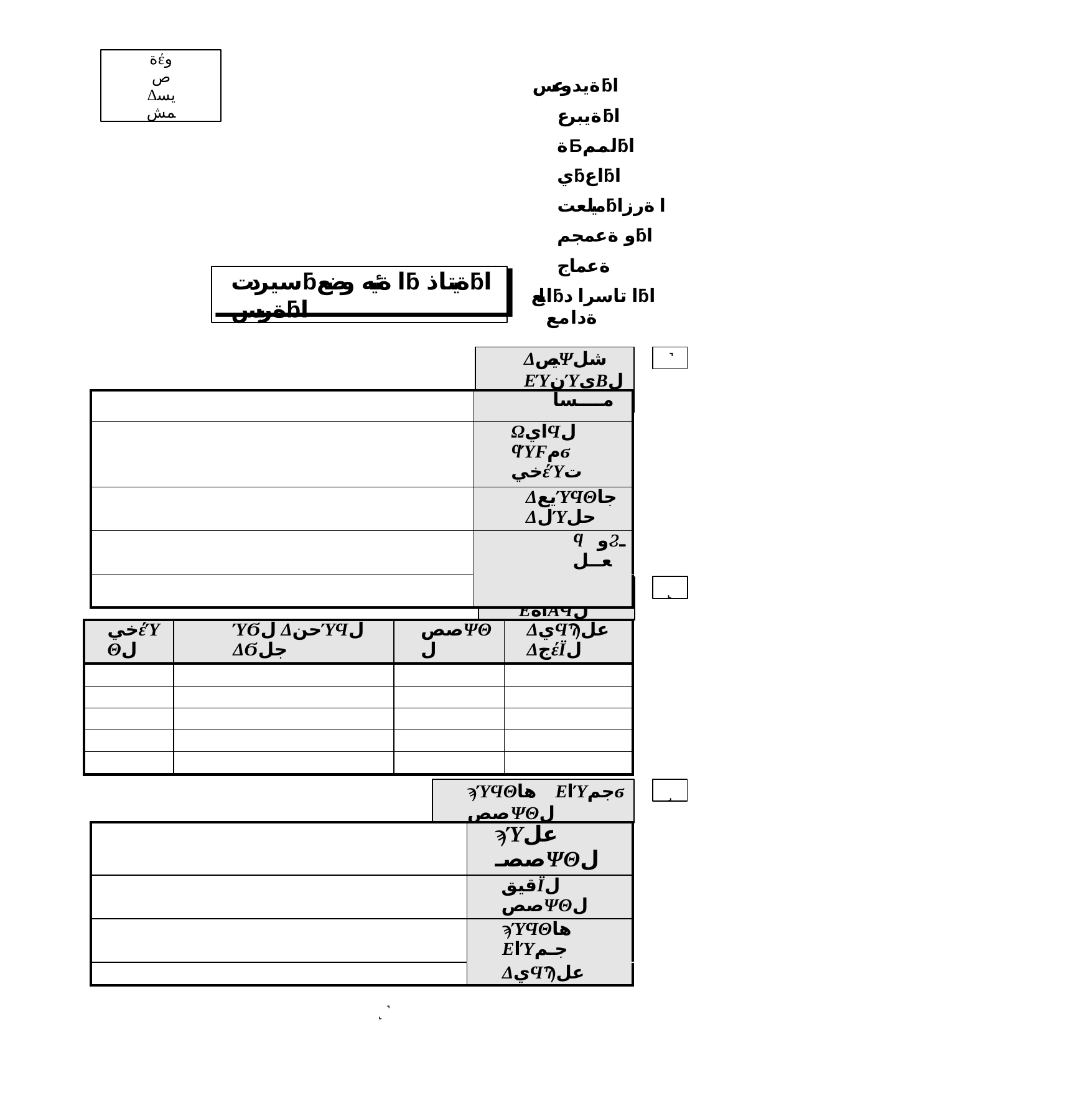

ةέوص Δيسمش
ةيدوعسƃا ةيبرعƃا ةƂلممƃا يƃاعƃا ميلعتƃا ةرزا و ةعمجمƃا ةعماج
ايلعƃا تاسرا دƃا ةدامع

سيردتƃا ةئيه وضعƃ ةيتاذƃا ةريسƃا

ΔيصΨشل΍ ΕΎنΎيΒل΍
˺
|  | مــــسا΍ |
| --- | --- |
|  | ΩايϤل΍ ϥΎϜمϭ خيέΎت |
|  | ΔيعΎϤΘجا΍ ΔلΎحل΍ |
|  | ϥ΍وϨـعــل΍ |
|  |  |
˻
Δيس΍έΪل΍ ΕاهΆϤل΍
| خيέΎΘل΍ | ΎϬل ΔحنΎϤل΍ ΔϬجل΍ | صصΨΘل΍ | ΔيϤϠعل΍ ΔجέΪل΍ |
| --- | --- | --- | --- |
|  |  |  |  |
|  |  |  |  |
|  |  |  |  |
|  |  |  |  |
|  |  |  |  |
ϡΎϤΘها΍ ΕاΎجمϭ صصΨΘل΍
˼
|  | ϡΎعل΍ صصـΨΘل΍ |
| --- | --- |
|  | قيقΪل΍ صصΨΘل΍ |
|  | ϡΎϤΘها΍ ΕاΎجـم |
|  | ΔيϤϠعل΍ |
˻˺